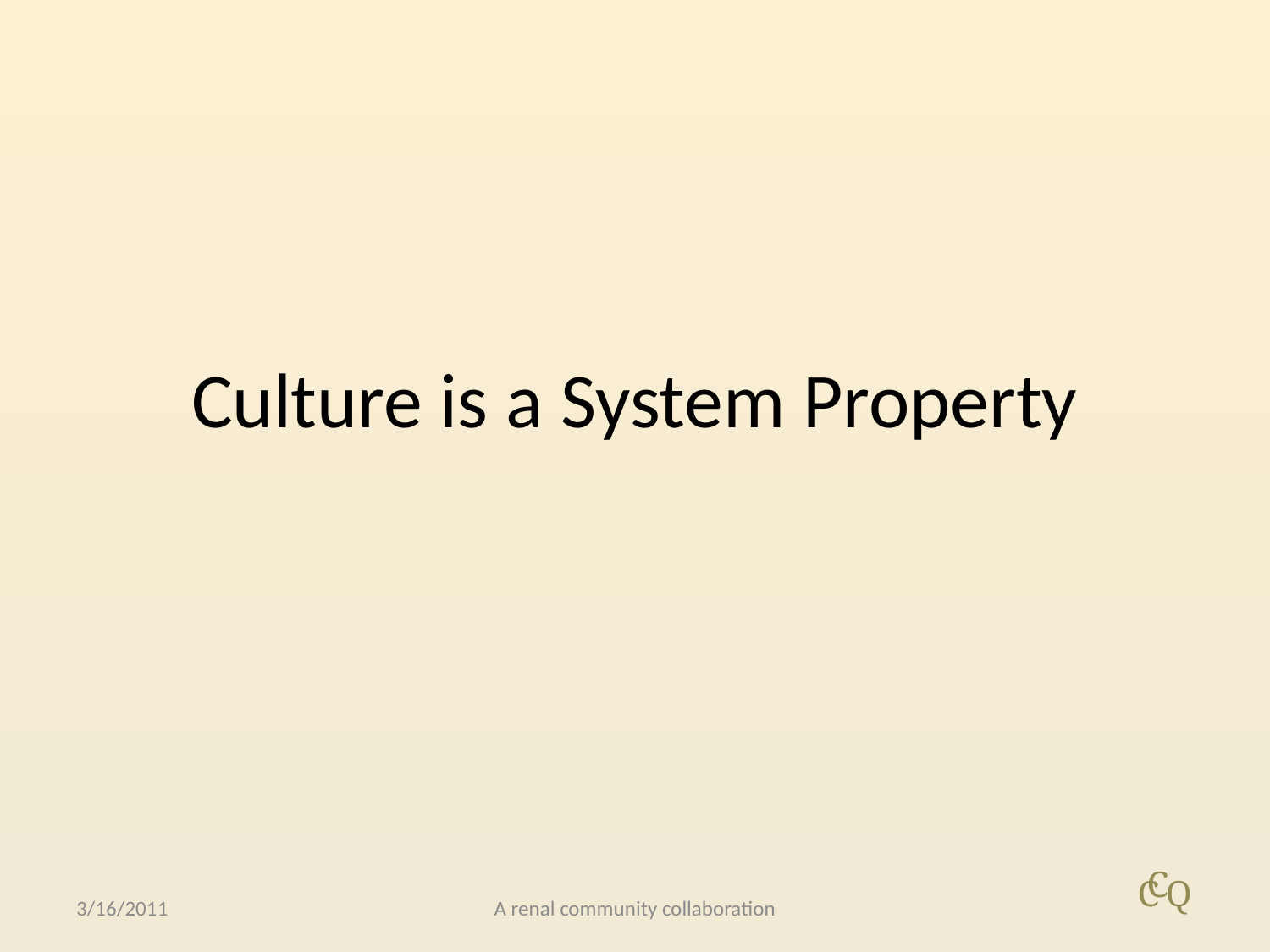

# Culture is a System Property
3/16/2011
A renal community collaboration